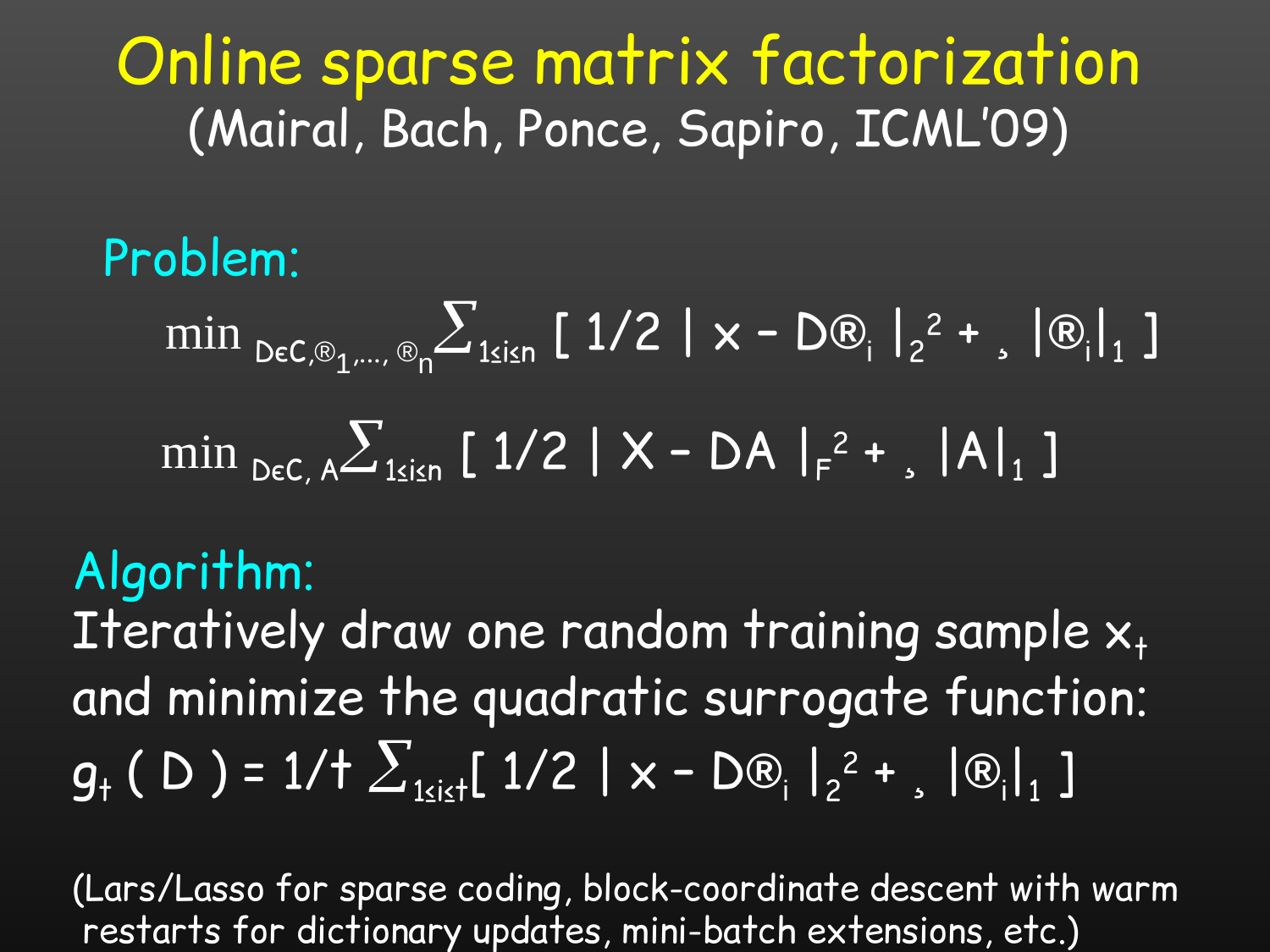

Online sparse matrix factorization
(Mairal, Bach, Ponce, Sapiro, ICML’09)
Problem:
     min DєC,®1,..., ®n∑1≤i≤n  [ 1/2 | x – D®i |22 + ¸ |®i|1 ]
     min DєC, A∑1≤i≤n  [ 1/2 | X – DA |F2 + ¸ |A|1 ]
Algorithm:
Iteratively draw one random training sample xt
and minimize the quadratic surrogate function:
gt ( D ) = 1/t ∑1≤i≤t[ 1/2 | x – D®i |22 + ¸ |®i|1 ]

(Lars/Lasso for sparse coding, block-coordinate descent with warm
 restarts for dictionary updates, mini-batch extensions, etc.)